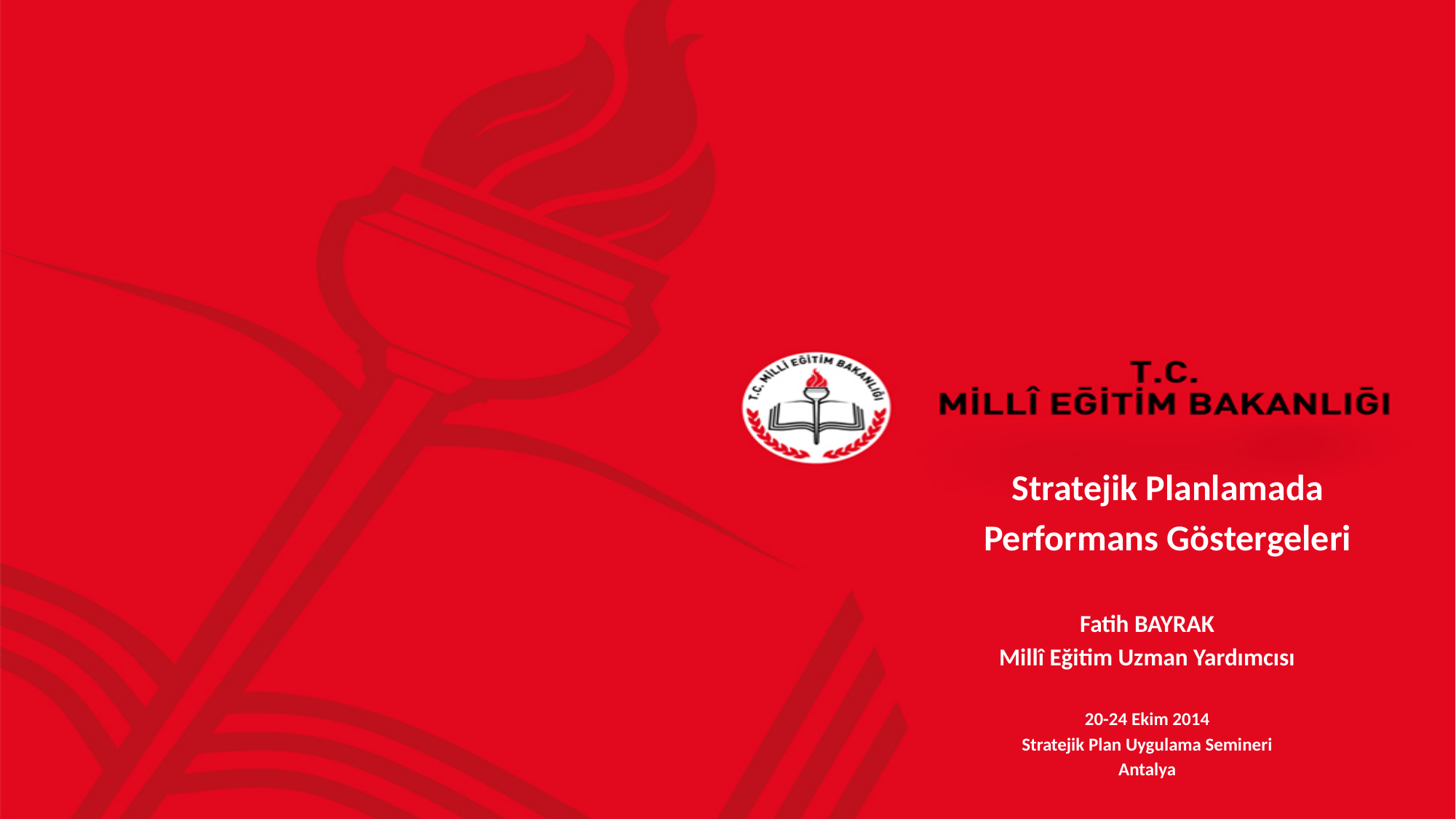

Stratejik Planlamada
Performans Göstergeleri
# Fatih BAYRAK Millî Eğitim Uzman Yardımcısı 20-24 Ekim 2014 Stratejik Plan Uygulama Semineri Antalya